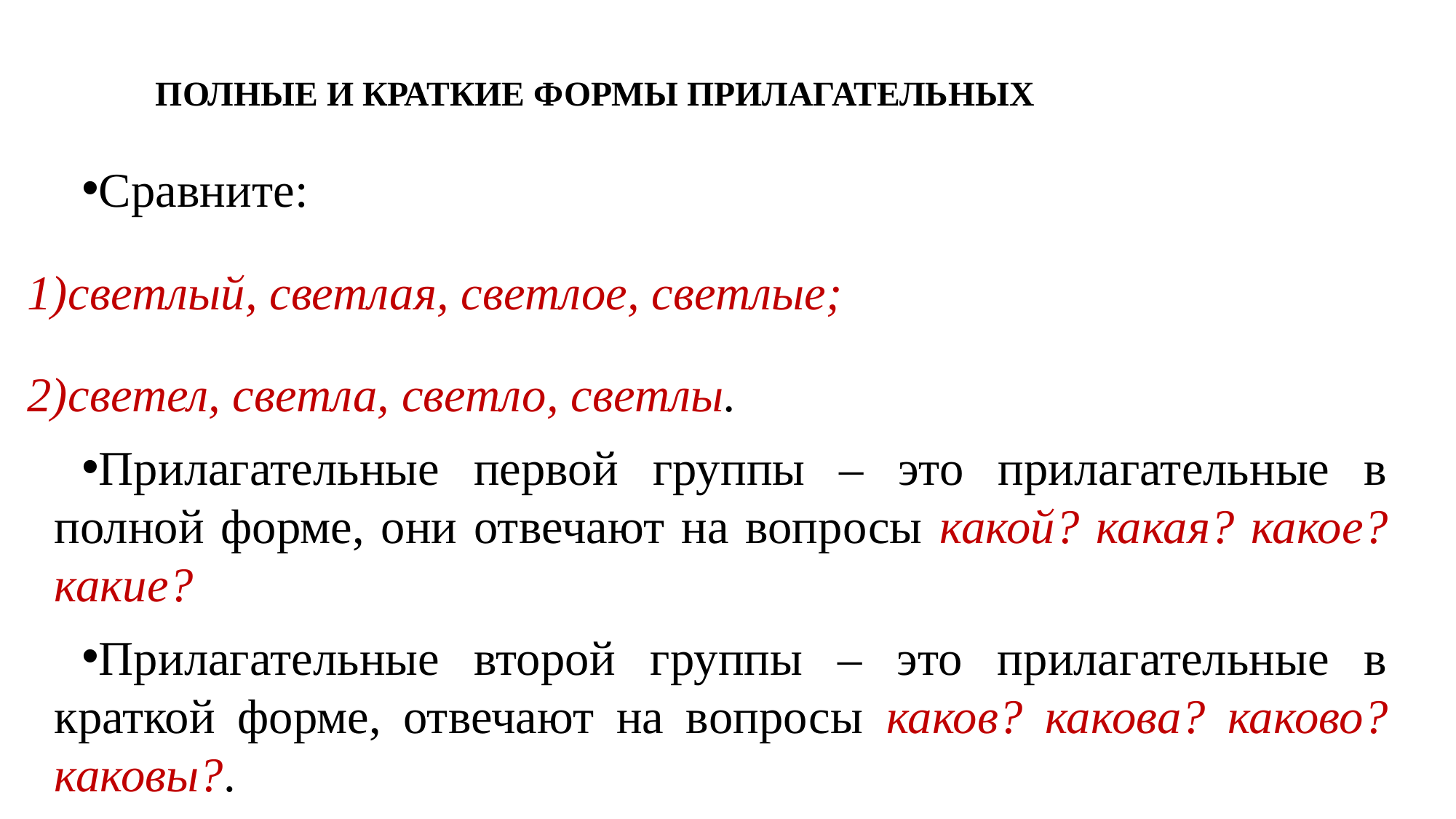

# ПОЛНЫЕ И КРАТКИЕ ФОРМЫ ПРИЛАГАТЕЛЬНЫХ
Сравните:
светлый, светлая, светлое, светлые;
светел, светла, светло, светлы.
Прилагательные первой группы – это прилагательные в полной форме, они отвечают на вопросы какой? какая? какое? какие?
Прилагательные второй группы – это прилагательные в краткой форме, отвечают на вопросы каков? какова? каково? каковы?.